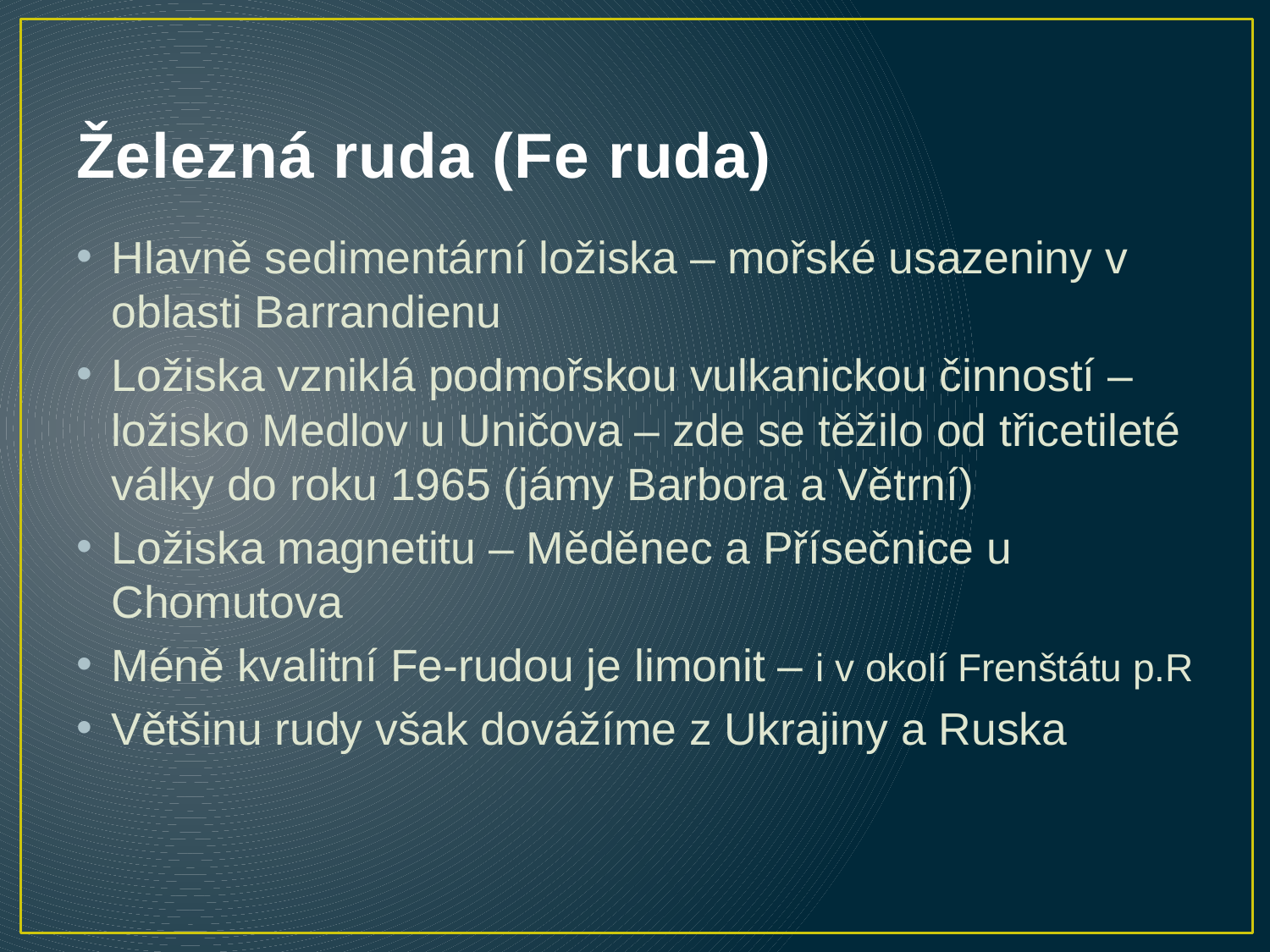

# Železná ruda (Fe ruda)
Hlavně sedimentární ložiska – mořské usazeniny v oblasti Barrandienu
Ložiska vzniklá podmořskou vulkanickou činností – ložisko Medlov u Uničova – zde se těžilo od třicetileté války do roku 1965 (jámy Barbora a Větrní)
Ložiska magnetitu – Měděnec a Přísečnice u Chomutova
Méně kvalitní Fe-rudou je limonit – i v okolí Frenštátu p.R
Většinu rudy však dovážíme z Ukrajiny a Ruska